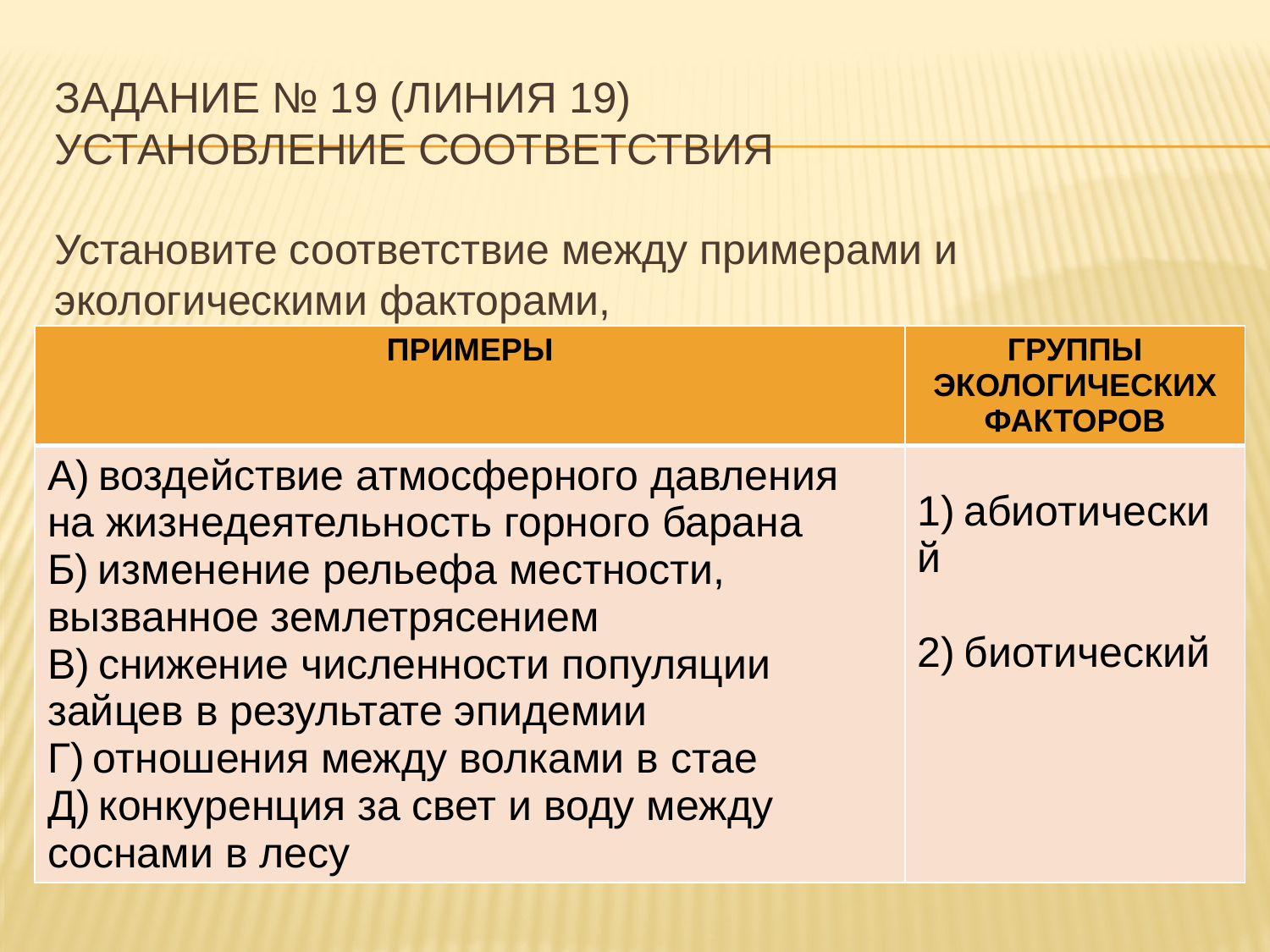

# Задание № 19 (линия 19) установление соответствия
Установите соответствие между примерами и экологическими факторами,

| ПРИМЕРЫ | ГРУППЫ ЭКОЛОГИЧЕСКИХ ФАКТОРОВ |
| --- | --- |
| А) воздействие атмосферного давления на жизнедеятельность горного барана Б) изменение рельефа местности, вызванное землетрясением В) снижение численности популяции зайцев в результате эпидемии Г) отношения между волками в стае Д) конкуренция за свет и воду между соснами в лесу | 1) абиотический 2) биотический |